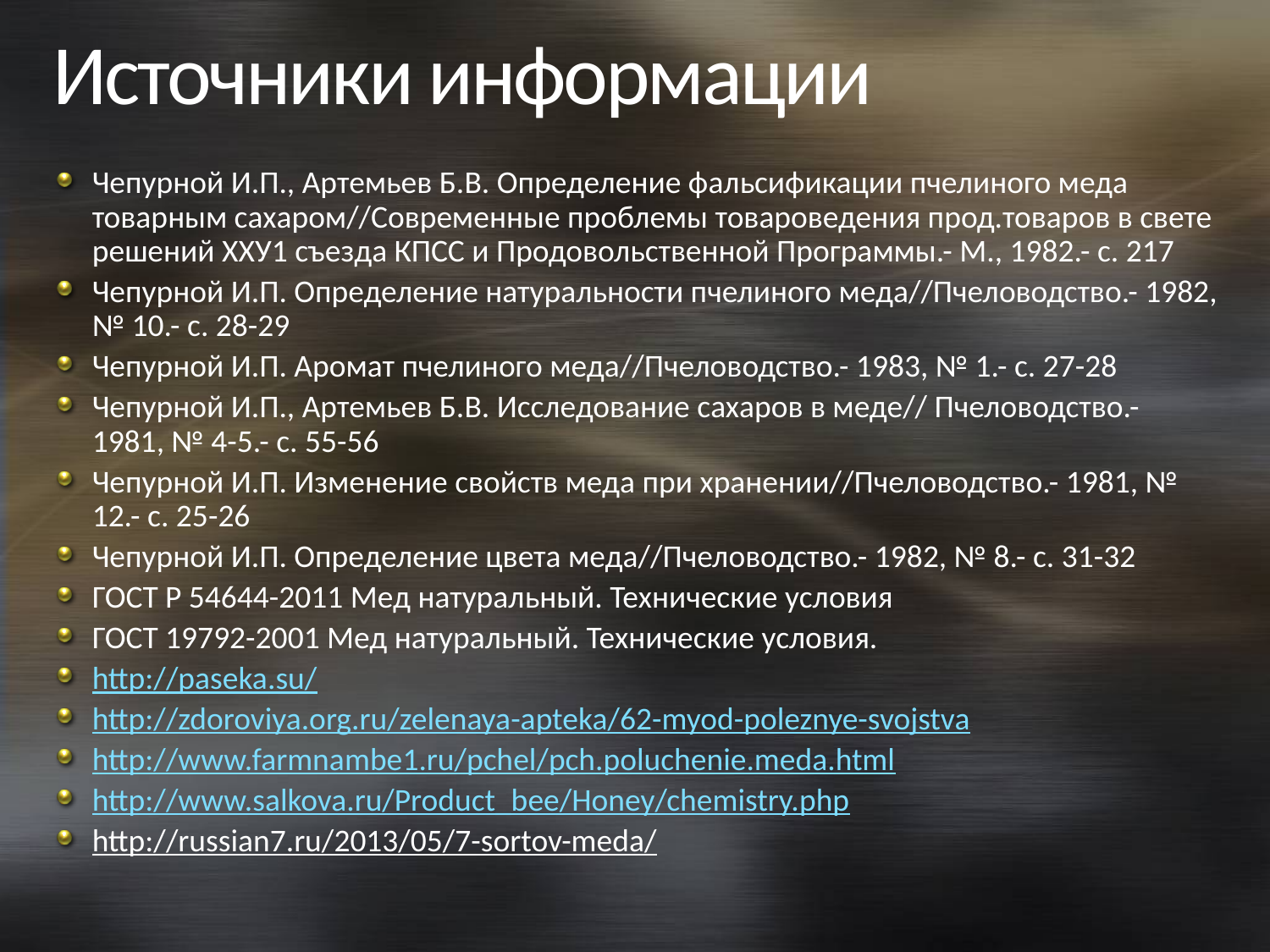

# Источники информации
Чепурной И.П., Артемьев Б.В. Определение фальсификации пчелиного меда товарным сахаром//Современные проблемы товароведения прод.товаров в свете решений ХХУ1 съезда КПСС и Продовольственной Программы.- М., 1982.- с. 217
Чепурной И.П. Определение натуральности пчелиного меда//Пчеловодство.- 1982, № 10.- с. 28-29
Чепурной И.П. Аромат пчелиного меда//Пчеловодство.- 1983, № 1.- с. 27-28
Чепурной И.П., Артемьев Б.В. Исследование сахаров в меде// Пчеловодство.- 1981, № 4-5.- с. 55-56
Чепурной И.П. Изменение свойств меда при хранении//Пчеловодство.- 1981, № 12.- с. 25-26
Чепурной И.П. Определение цвета меда//Пчеловодство.- 1982, № 8.- с. 31-32
ГОСТ Р 54644-2011 Мед натуральный. Технические условия
ГОСТ 19792-2001 Мед натуральный. Технические условия.
http://paseka.su/
http://zdoroviya.org.ru/zelenaya-apteka/62-myod-poleznye-svojstva
http://www.farmnambe1.ru/pchel/pch.poluchenie.meda.html
http://www.salkova.ru/Product_bee/Honey/chemistry.php
http://russian7.ru/2013/05/7-sortov-meda/